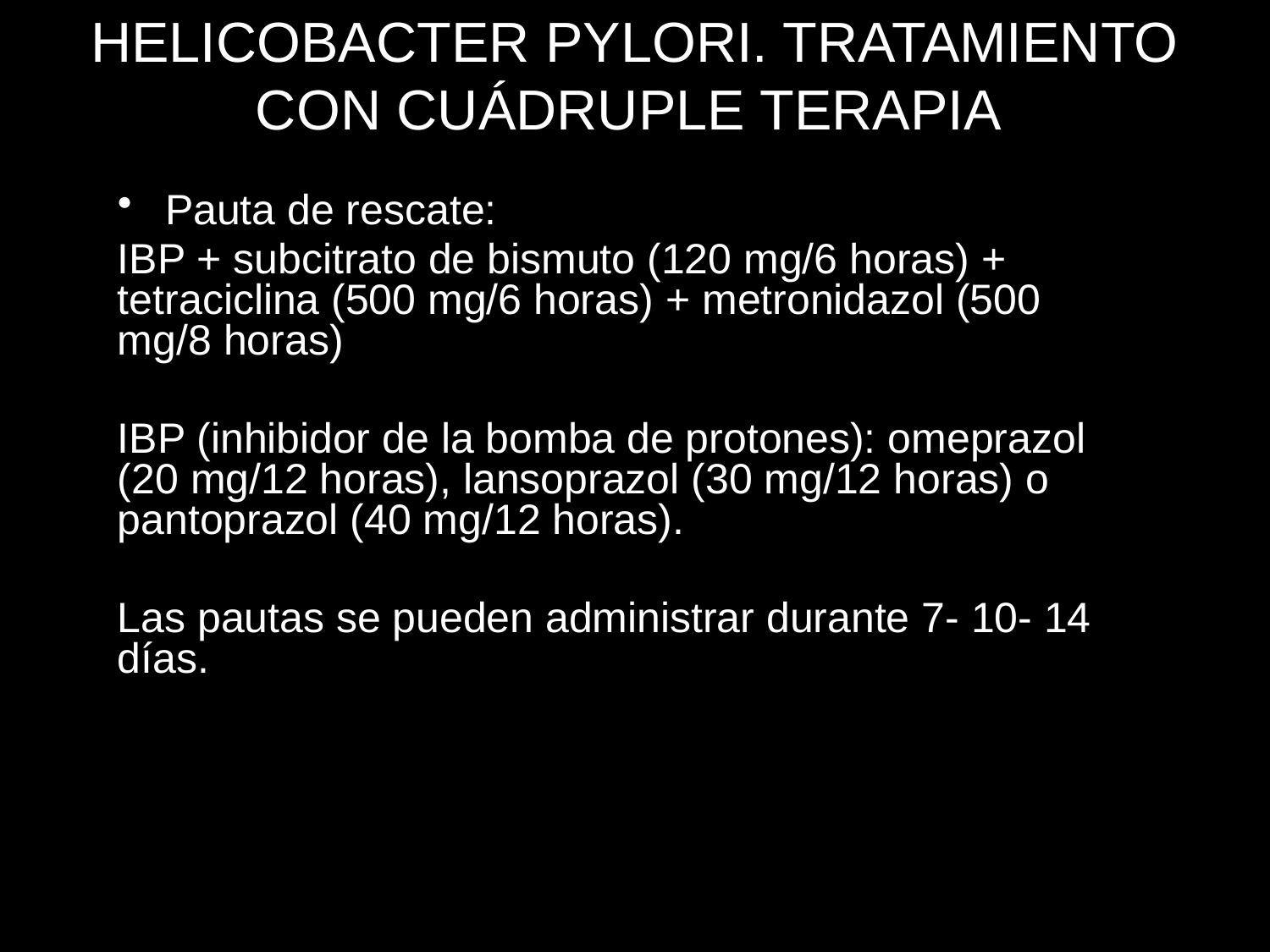

# HELICOBACTER PYLORI. TRATAMIENTO CON CUÁDRUPLE TERAPIA
Pauta de rescate:
IBP + subcitrato de bismuto (120 mg/6 horas) + tetraciclina (500 mg/6 horas) + metronidazol (500 mg/8 horas)

IBP (inhibidor de la bomba de protones): omeprazol (20 mg/12 horas), lansoprazol (30 mg/12 horas) o pantoprazol (40 mg/12 horas).

Las pautas se pueden administrar durante 7- 10- 14 días.